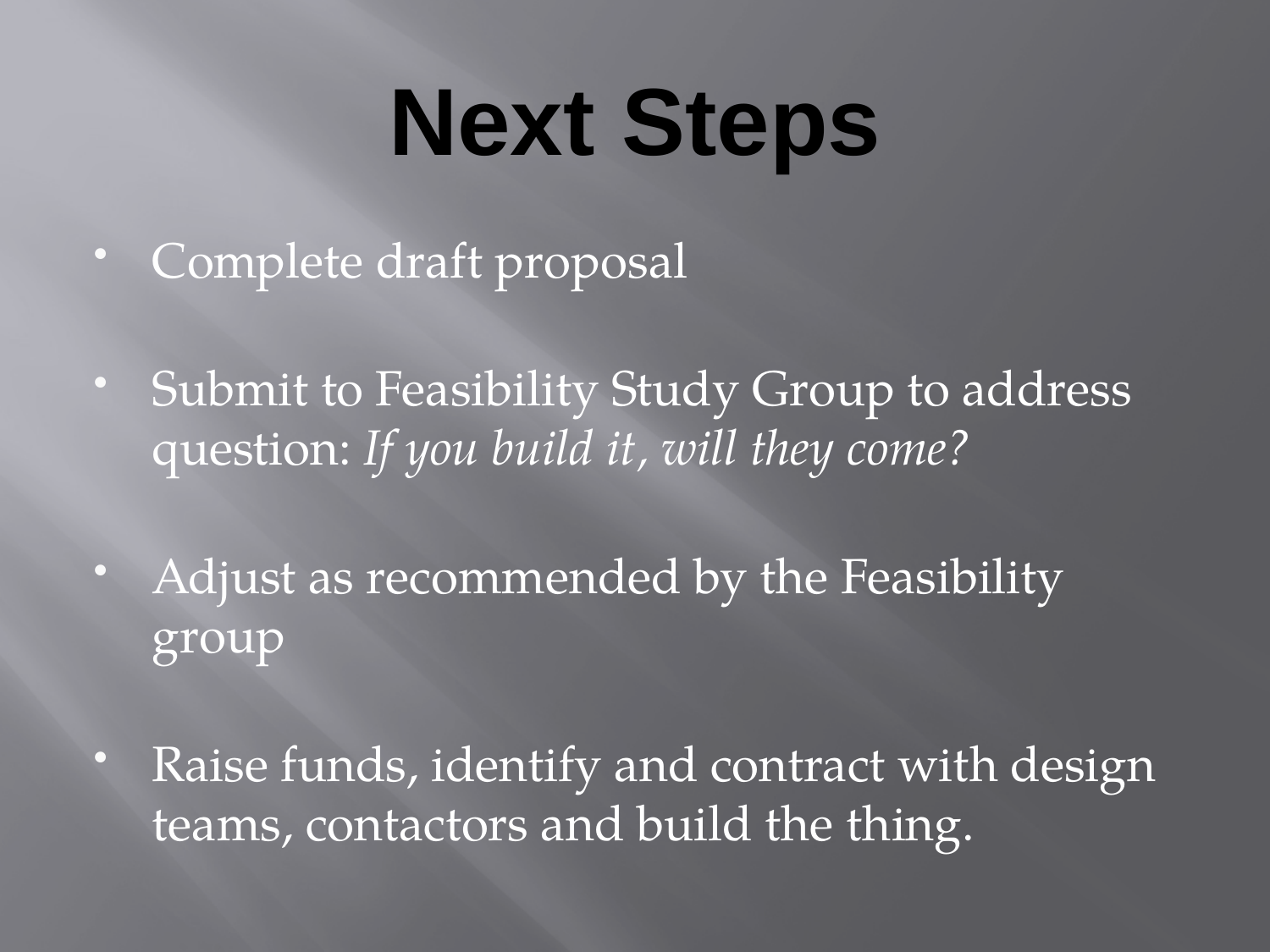

# Next Steps
Complete draft proposal
Submit to Feasibility Study Group to address question: If you build it, will they come?
Adjust as recommended by the Feasibility group
Raise funds, identify and contract with design teams, contactors and build the thing.